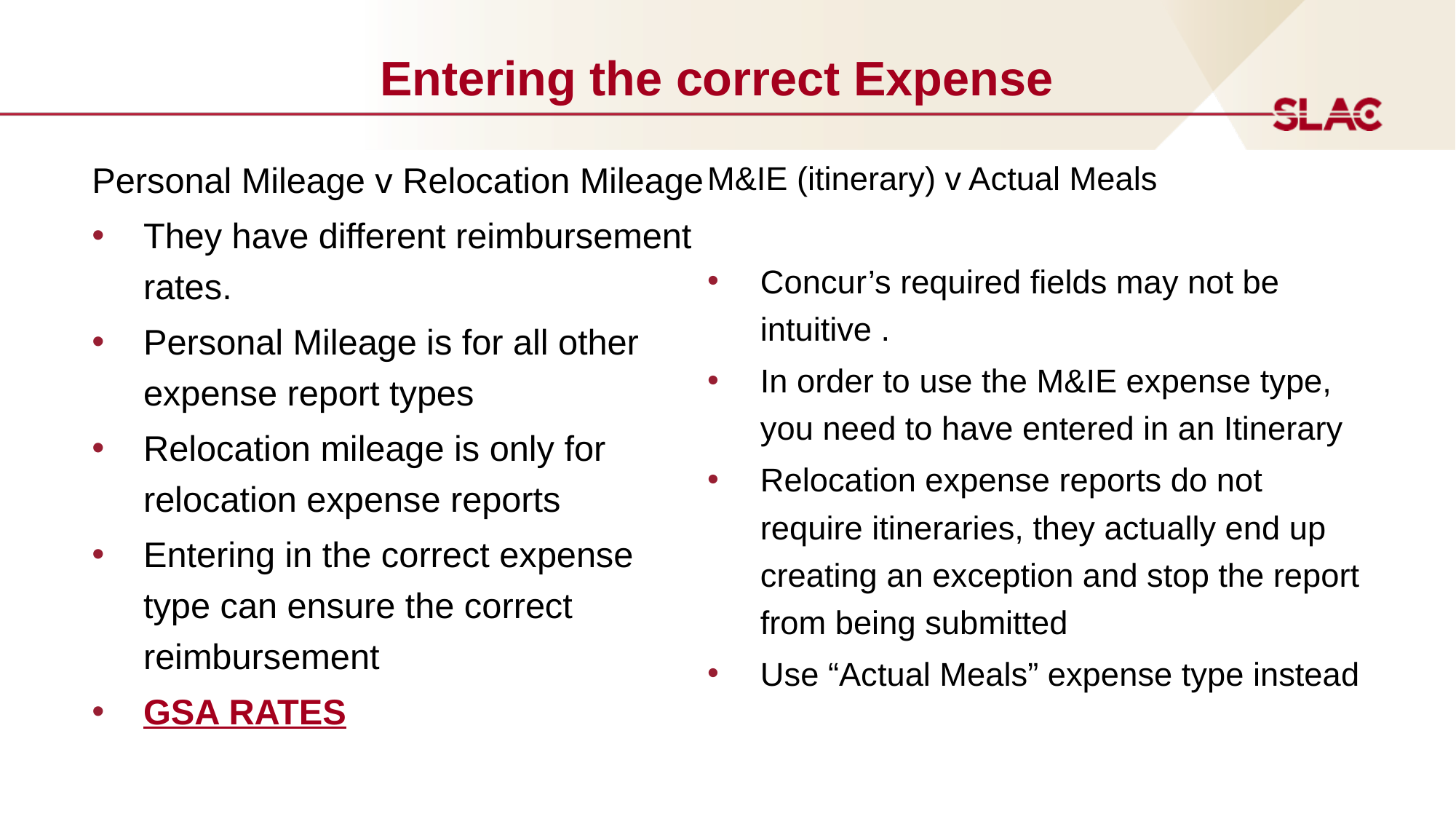

# Entering the correct Expense
Personal Mileage v Relocation Mileage
They have different reimbursement rates.
Personal Mileage is for all other expense report types
Relocation mileage is only for relocation expense reports
Entering in the correct expense type can ensure the correct reimbursement
GSA RATES

M&IE (itinerary) v Actual Meals

Concur’s required fields may not be intuitive .
In order to use the M&IE expense type, you need to have entered in an Itinerary
Relocation expense reports do not require itineraries, they actually end up creating an exception and stop the report from being submitted
Use “Actual Meals” expense type instead